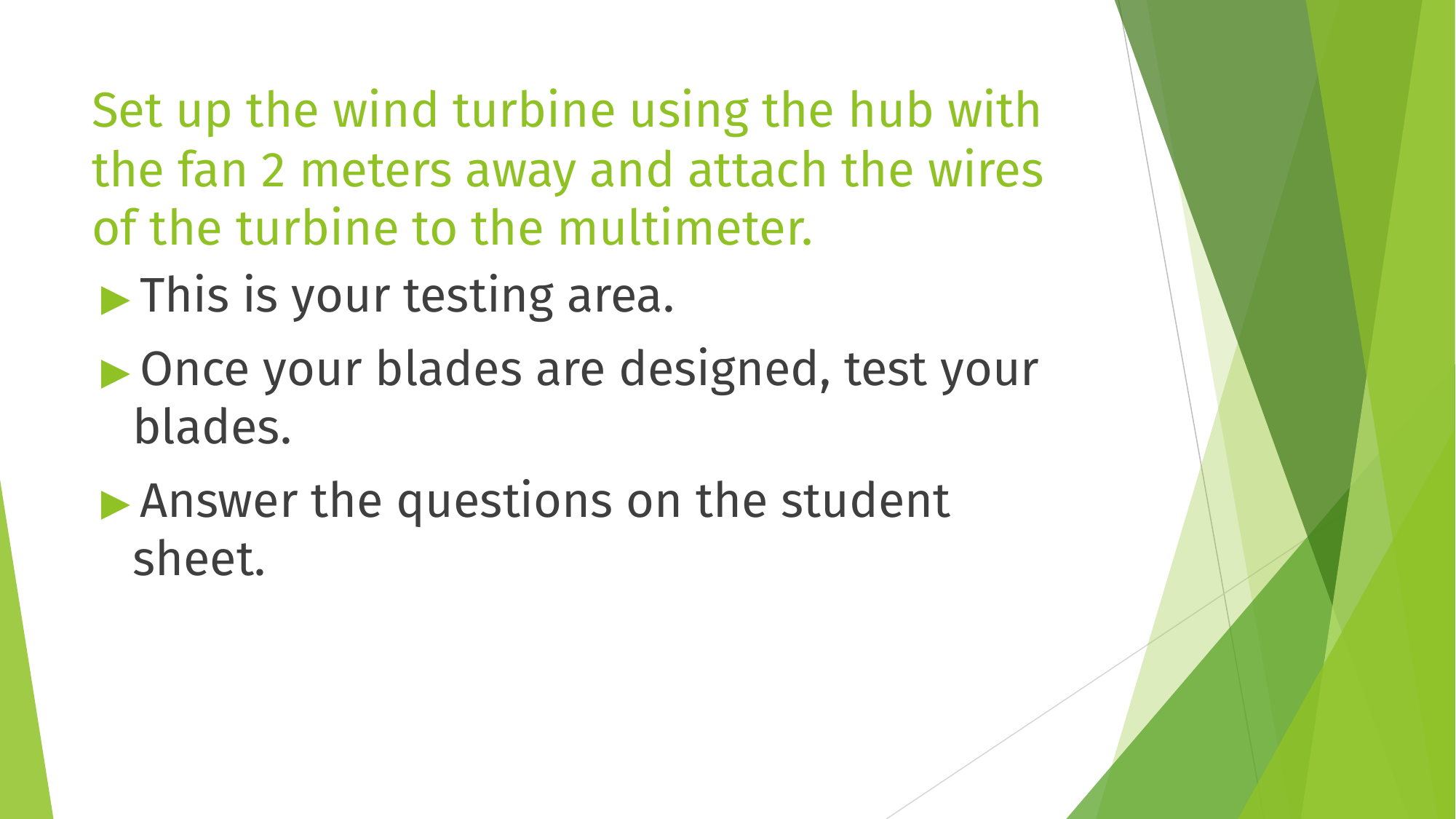

# Set up the wind turbine using the hub with the fan 2 meters away and attach the wires of the turbine to the multimeter.
This is your testing area.
Once your blades are designed, test your blades.
Answer the questions on the student sheet.